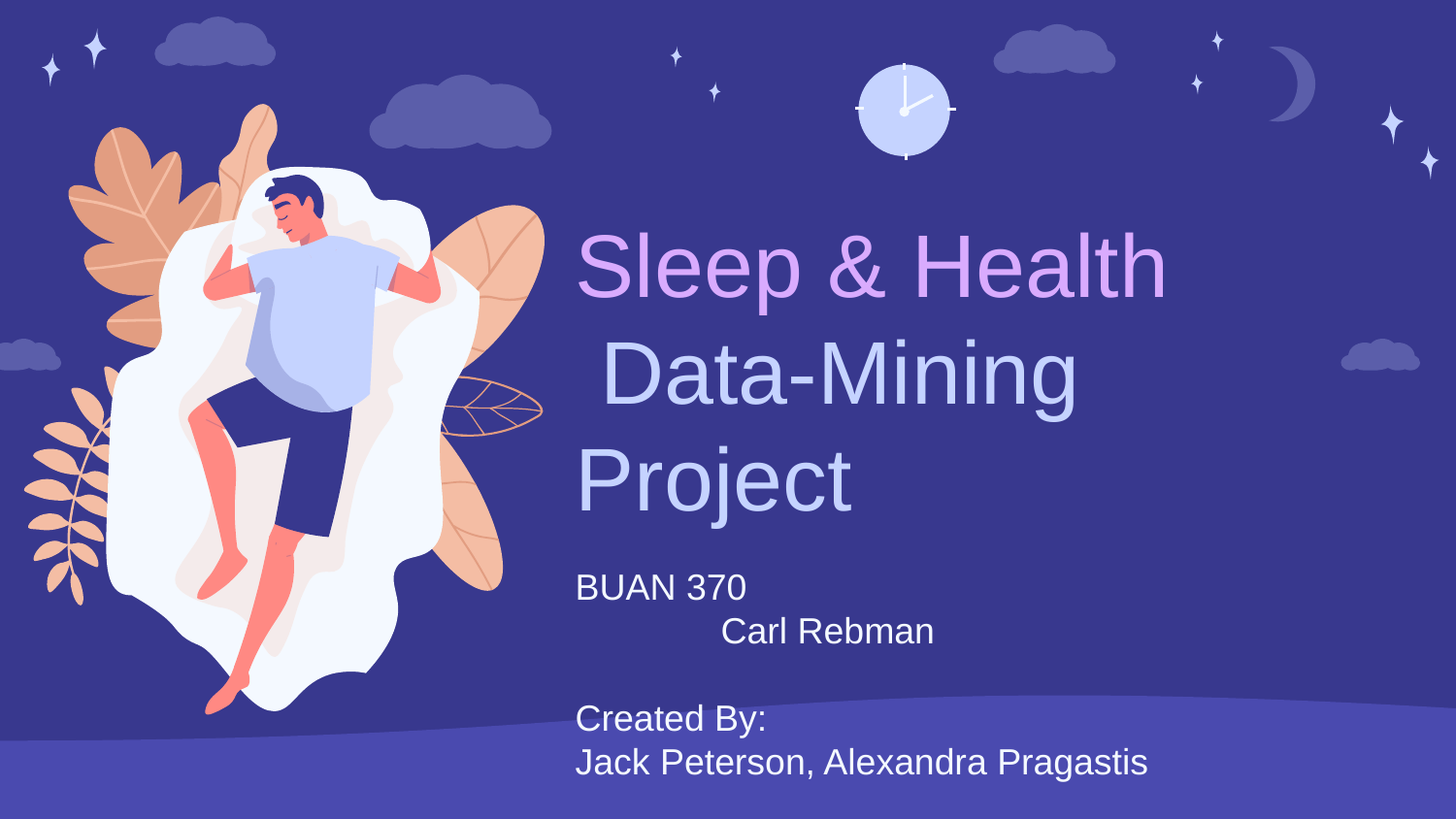

# Sleep & Health
 Data-Mining
Project
BUAN 370					Carl Rebman

Created By:
Jack Peterson, Alexandra Pragastis